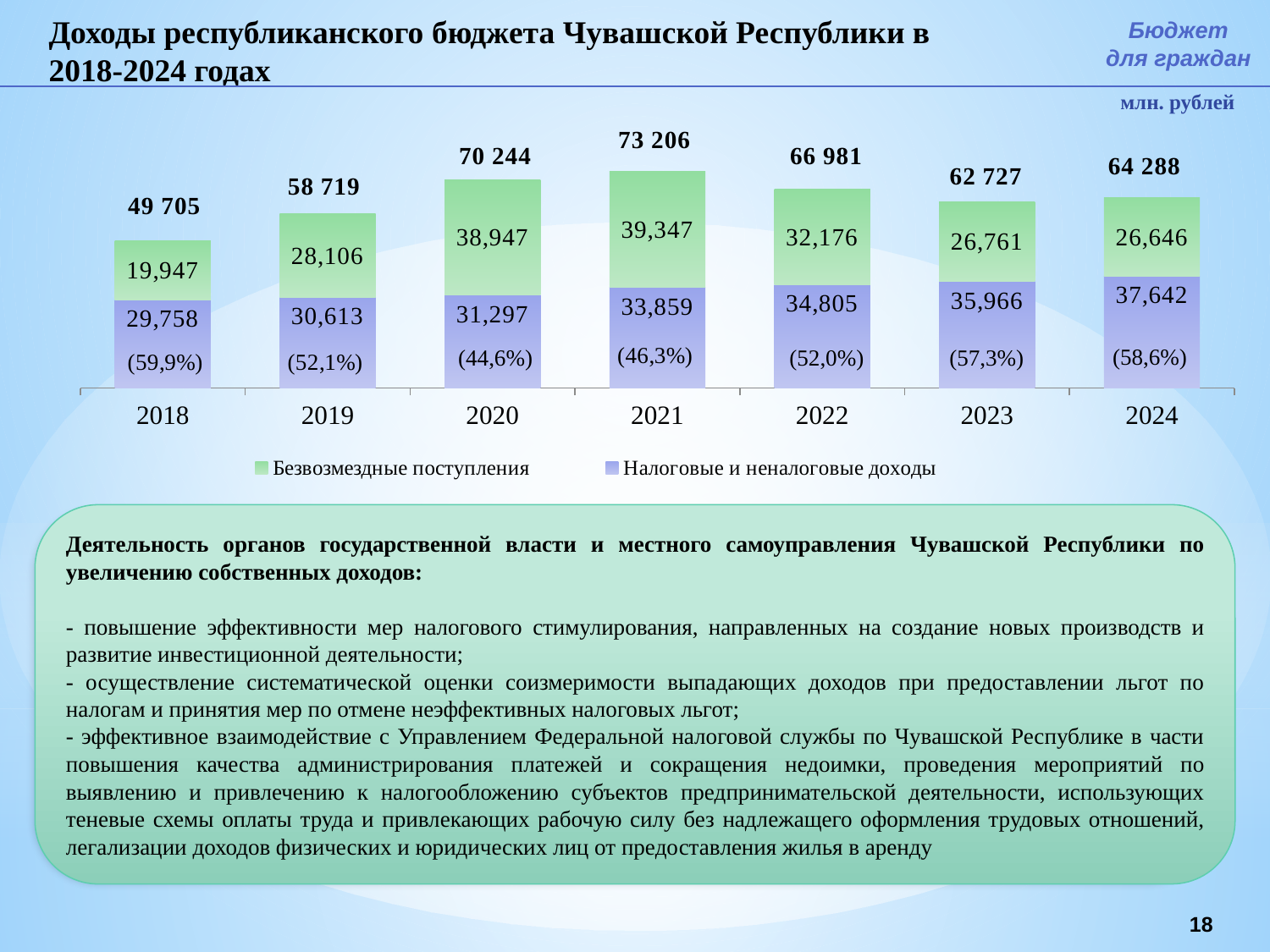

Доходы республиканского бюджета Чувашской Республики в 2018-2024 годах
Бюджет
для граждан
млн. рублей

### Chart

| Category | Налоговые и неналоговые доходы | Безвозмездные поступления |
|---|---|---|
| 2018 | 29758.0 | 19947.0 |
| 2019 | 30613.0 | 28106.0 |
| 2020 | 31297.0 | 38947.0 |
| 2021 | 33859.0 | 39347.0 |
| 2022 | 34805.0 | 32176.0 |
| 2023 | 35966.0 | 26761.0 |
| 2024 | 37642.0 | 26646.0 |
(58,6%)
(52,0%)
(44,6%)
(57,3%)
Деятельность органов государственной власти и местного самоуправления Чувашской Республики по увеличению собственных доходов:

- повышение эффективности мер налогового стимулирования, направленных на создание новых производств и развитие инвестиционной деятельности;
- осуществление систематической оценки соизмеримости выпадающих доходов при предоставлении льгот по налогам и принятия мер по отмене неэффективных налоговых льгот;
- эффективное взаимодействие с Управлением Федеральной налоговой службы по Чувашской Республике в части повышения качества администрирования платежей и сокращения недоимки, проведения мероприятий по выявлению и привлечению к налогообложению субъектов предпринимательской деятельности, использующих теневые схемы оплаты труда и привлекающих рабочую силу без надлежащего оформления трудовых отношений, легализации доходов физических и юридических лиц от предоставления жилья в аренду
18